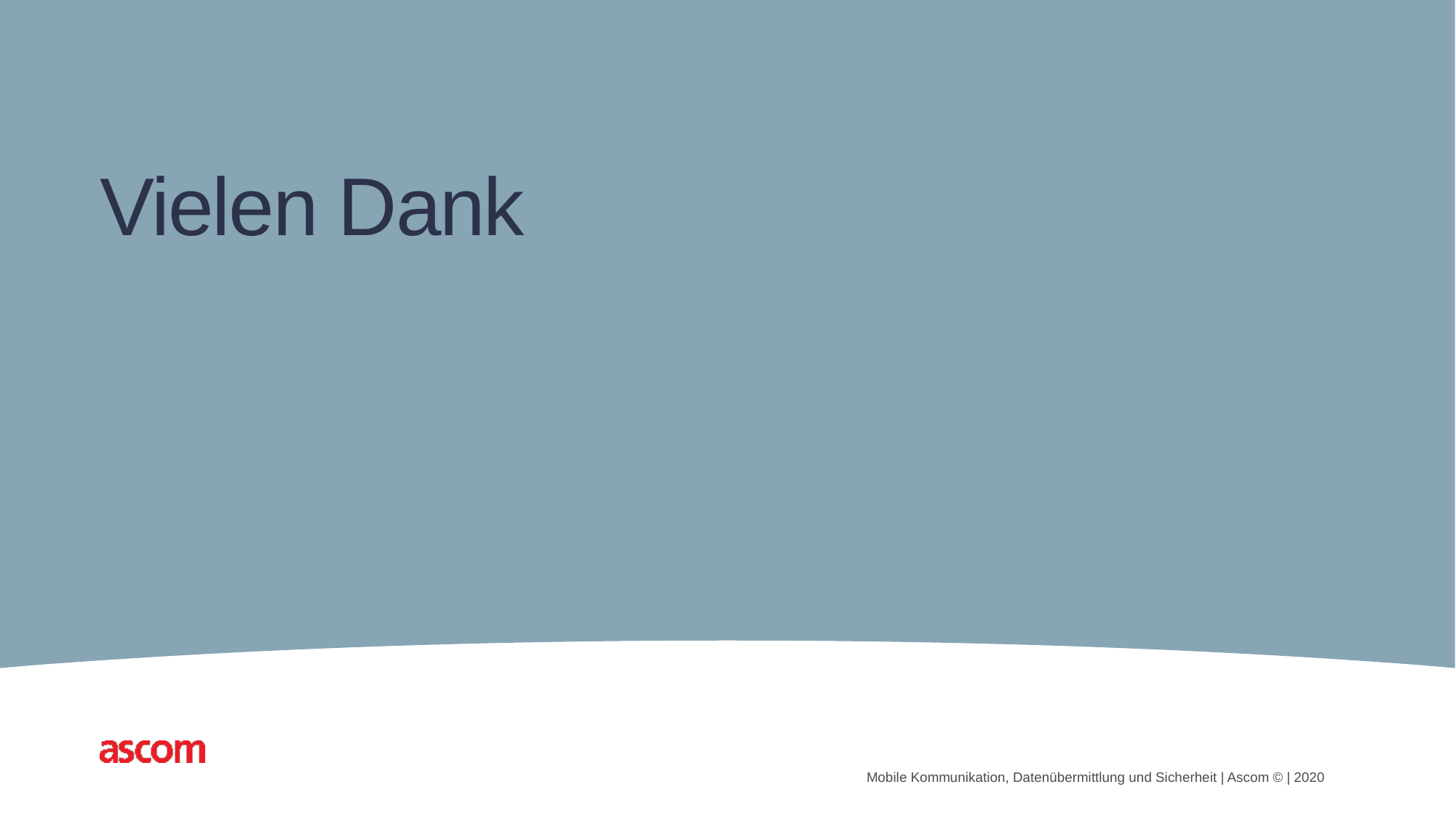

# Vielen Dank

11
Mobile Kommunikation, Datenübermittlung und Sicherheit | Ascom © | 2020
Mobile Kommunikation, Datenübermittlung und Sicherheit | Ascom © | 2020